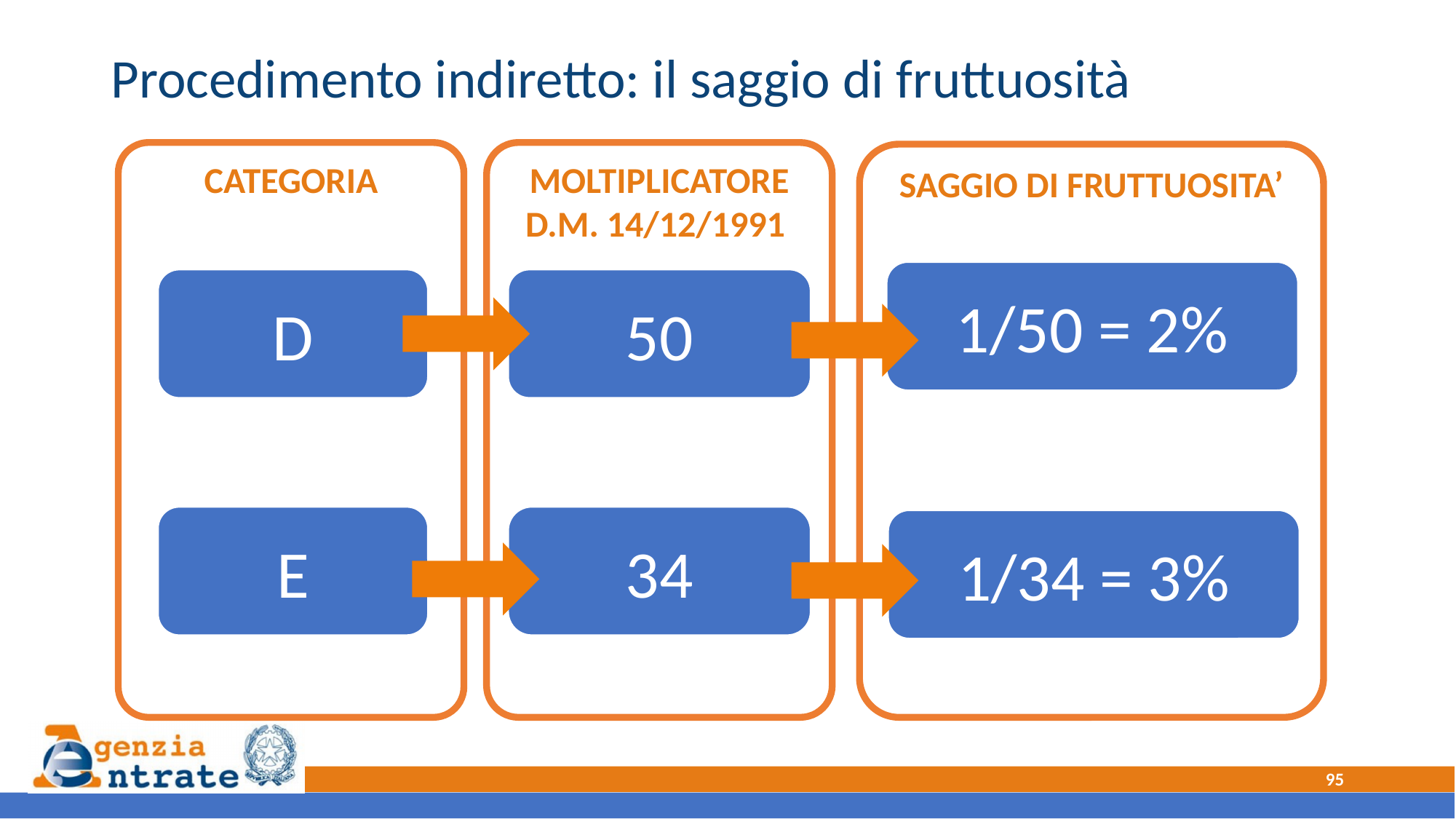

# Procedimento indiretto: il saggio di fruttuosità
CATEGORIA
MOLTIPLICATORE
D.M. 14/12/1991
SAGGIO DI FRUTTUOSITA’
1/50 = 2%
D
50

E
34
1/34 = 3%